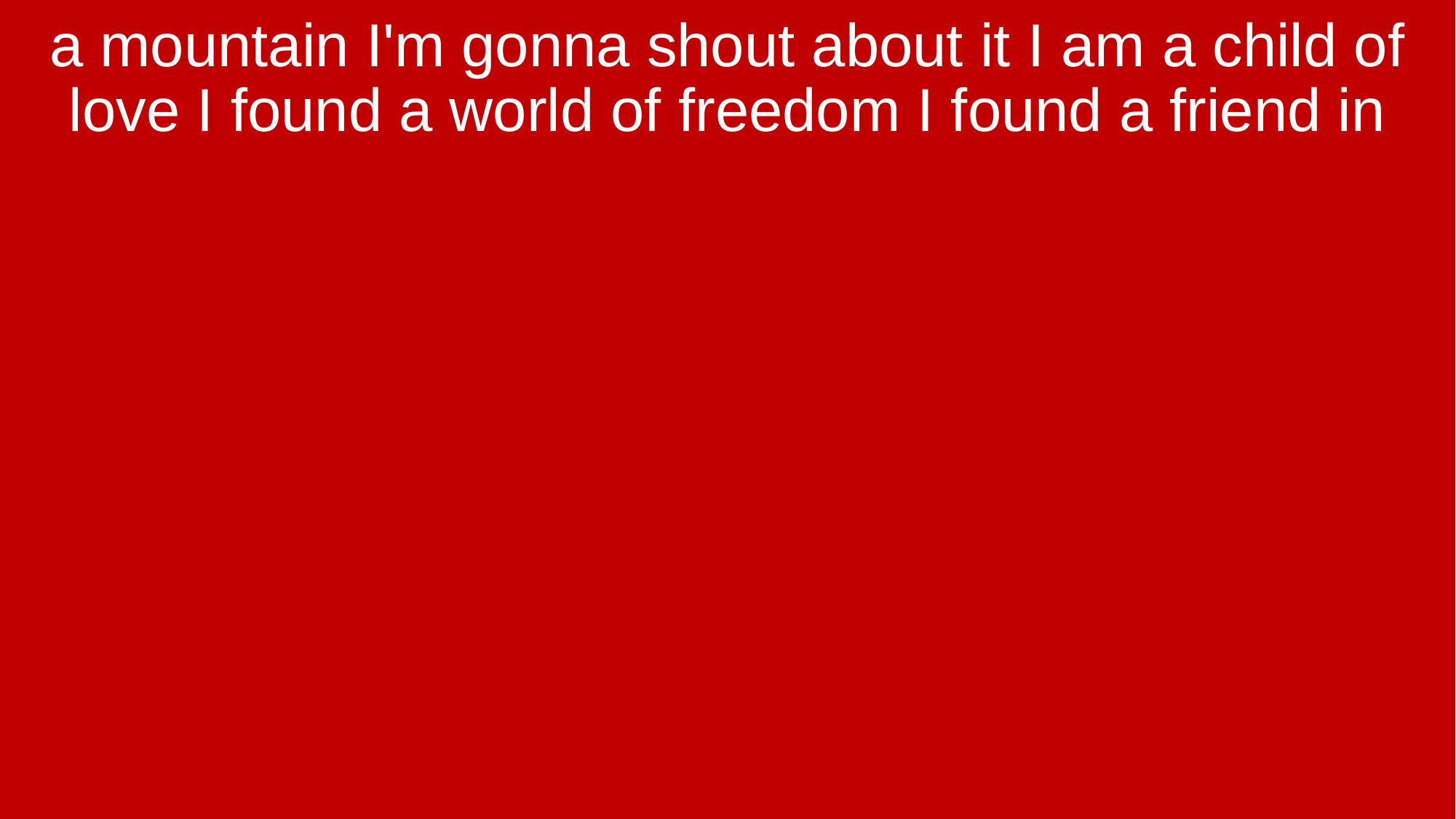

a mountain I'm gonna shout about it I am a child of love I found a world of freedom I found a friend in